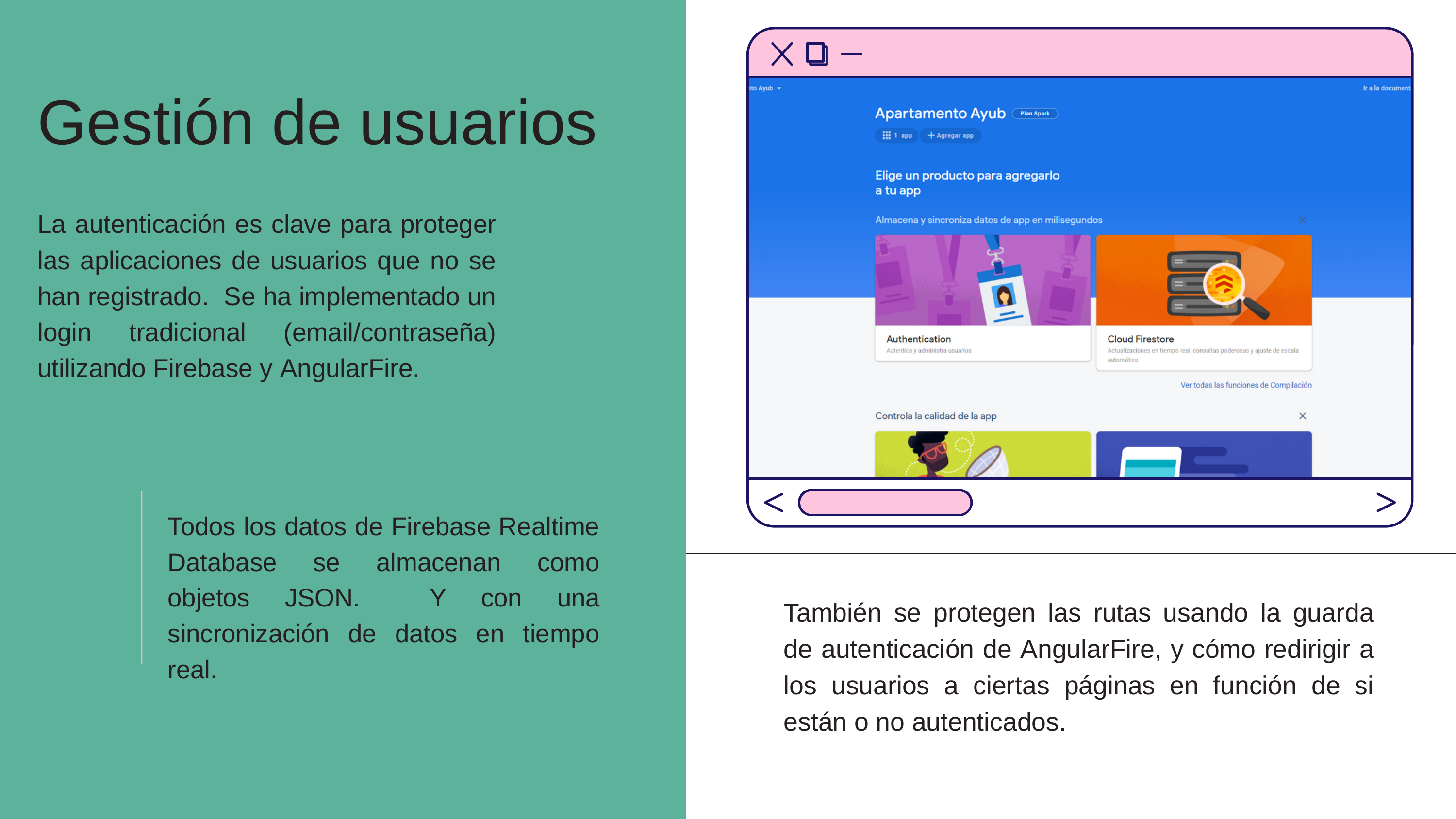

Gestión de usuarios
La autenticación es clave para proteger las aplicaciones de usuarios que no se han registrado.  Se ha implementado un login tradicional (email/contraseña) utilizando Firebase y AngularFire.

Todos los datos de Firebase Realtime Database se almacenan como objetos JSON.  Y con una sincronización de datos en tiempo real.

También se protegen las rutas usando la guarda de autenticación de AngularFire, y cómo redirigir a los usuarios a ciertas páginas en función de si están o no autenticados.